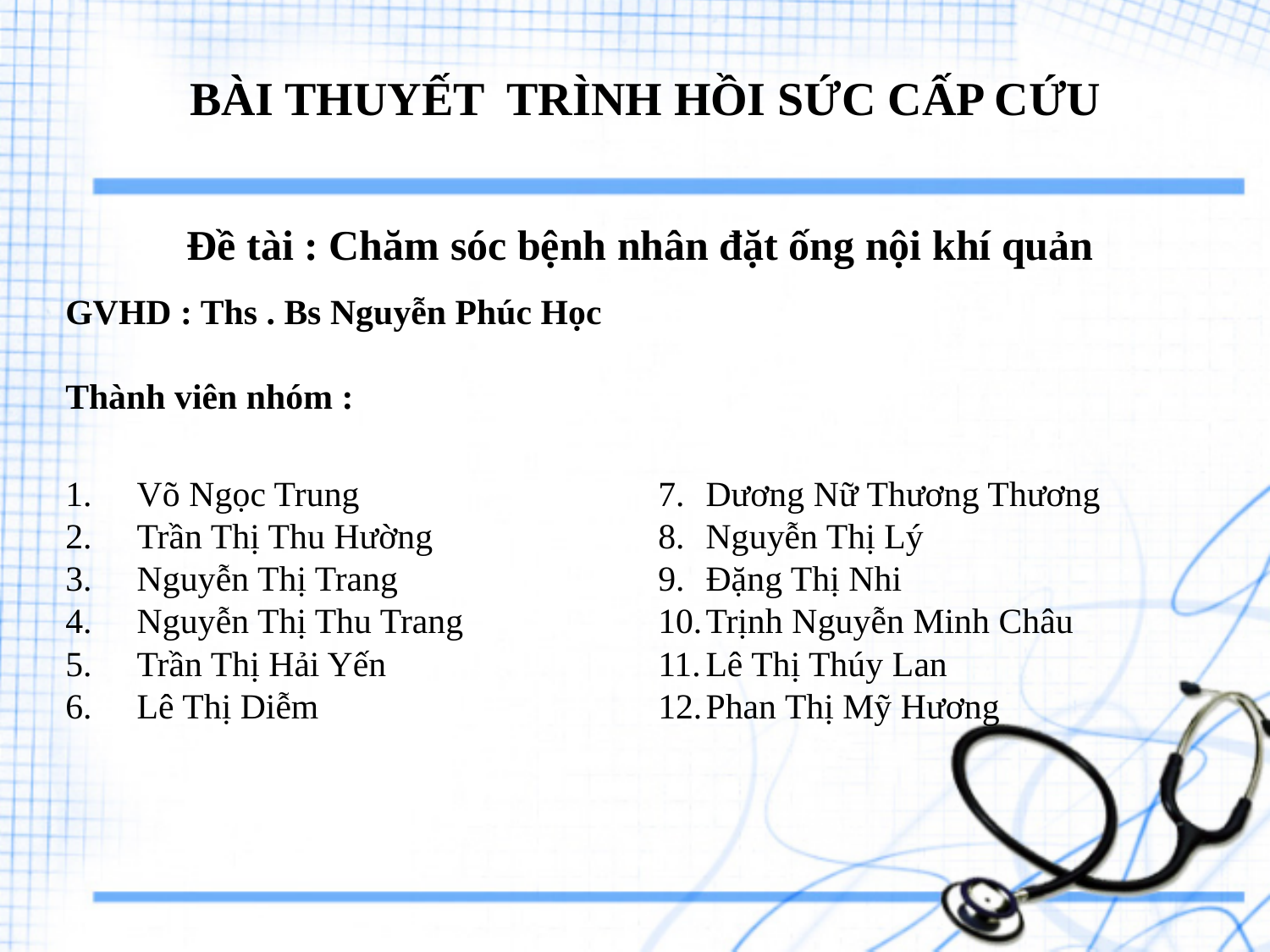

# BÀI THUYẾT  TRÌNH HỒI SỨC CẤP CỨU
Đề tài : Chăm sóc bệnh nhân đặt ống nội khí quản
GVHD : Ths . Bs Nguyễn Phúc Học
Thành viên nhóm :

Võ Ngọc Trung
Trần Thị Thu Hường
Nguyễn Thị Trang
Nguyễn Thị Thu Trang
Trần Thị Hải Yến
Lê Thị Diễm

Dương Nữ Thương Thương
Nguyễn Thị Lý
Đặng Thị Nhi
Trịnh Nguyễn Minh Châu
Lê Thị Thúy Lan
Phan Thị Mỹ Hương